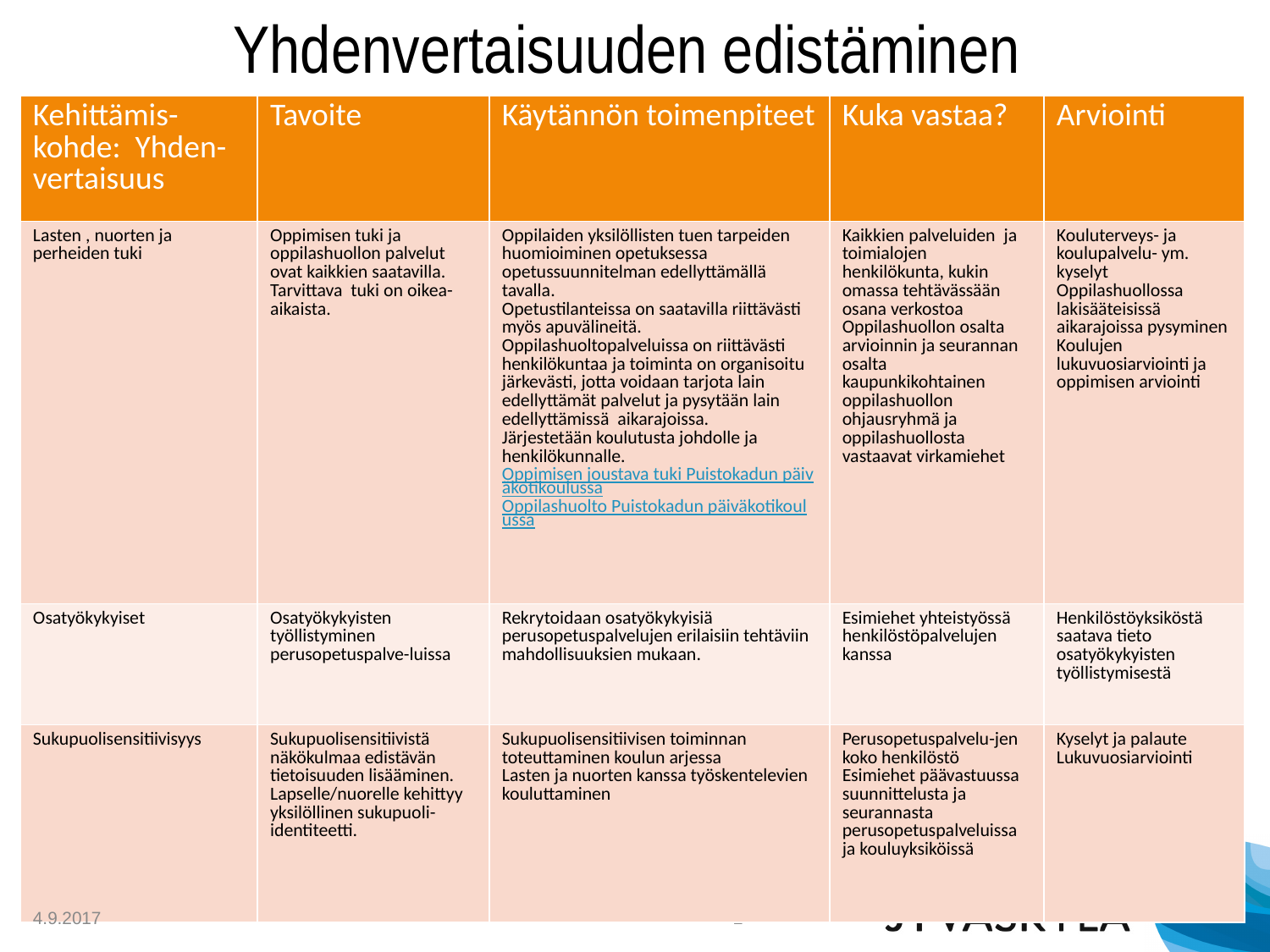

# Yhdenvertaisuuden edistäminen
| Kehittämis- kohde: Yhden- vertaisuus | Tavoite | Käytännön toimenpiteet | Kuka vastaa? | Arviointi |
| --- | --- | --- | --- | --- |
| Lasten , nuorten ja perheiden tuki | Oppimisen tuki ja oppilashuollon palvelut ovat kaikkien saatavilla. Tarvittava tuki on oikea-aikaista. | Oppilaiden yksilöllisten tuen tarpeiden huomioiminen opetuksessa opetussuunnitelman edellyttämällä tavalla. Opetustilanteissa on saatavilla riittävästi myös apuvälineitä. Oppilashuoltopalveluissa on riittävästi henkilökuntaa ja toiminta on organisoitu järkevästi, jotta voidaan tarjota lain edellyttämät palvelut ja pysytään lain edellyttämissä aikarajoissa. Järjestetään koulutusta johdolle ja henkilökunnalle. Oppimisen joustava tuki Puistokadun päiväkotikoulussa Oppilashuolto Puistokadun päiväkotikoulussa | Kaikkien palveluiden ja toimialojen henkilökunta, kukin omassa tehtävässään osana verkostoa Oppilashuollon osalta arvioinnin ja seurannan osalta kaupunkikohtainen oppilashuollon ohjausryhmä ja oppilashuollosta vastaavat virkamiehet | Kouluterveys- ja koulupalvelu- ym. kyselyt Oppilashuollossa lakisääteisissä aikarajoissa pysyminen Koulujen lukuvuosiarviointi ja oppimisen arviointi |
| Osatyökykyiset | Osatyökykyisten työllistyminen perusopetuspalve-luissa | Rekrytoidaan osatyökykyisiä perusopetuspalvelujen erilaisiin tehtäviin mahdollisuuksien mukaan. | Esimiehet yhteistyössä henkilöstöpalvelujen kanssa | Henkilöstöyksiköstä saatava tieto osatyökykyisten työllistymisestä |
| Sukupuolisensitiivisyys | Sukupuolisensitiivistä näkökulmaa edistävän tietoisuuden lisääminen. Lapselle/nuorelle kehittyy yksilöllinen sukupuoli-identiteetti. | Sukupuolisensitiivisen toiminnan toteuttaminen koulun arjessa Lasten ja nuorten kanssa työskentelevien kouluttaminen | Perusopetuspalvelu-jen koko henkilöstö Esimiehet päävastuussa suunnittelusta ja seurannasta perusopetuspalveluissa ja kouluyksiköissä | Kyselyt ja palaute Lukuvuosiarviointi |
4.9.2017
2